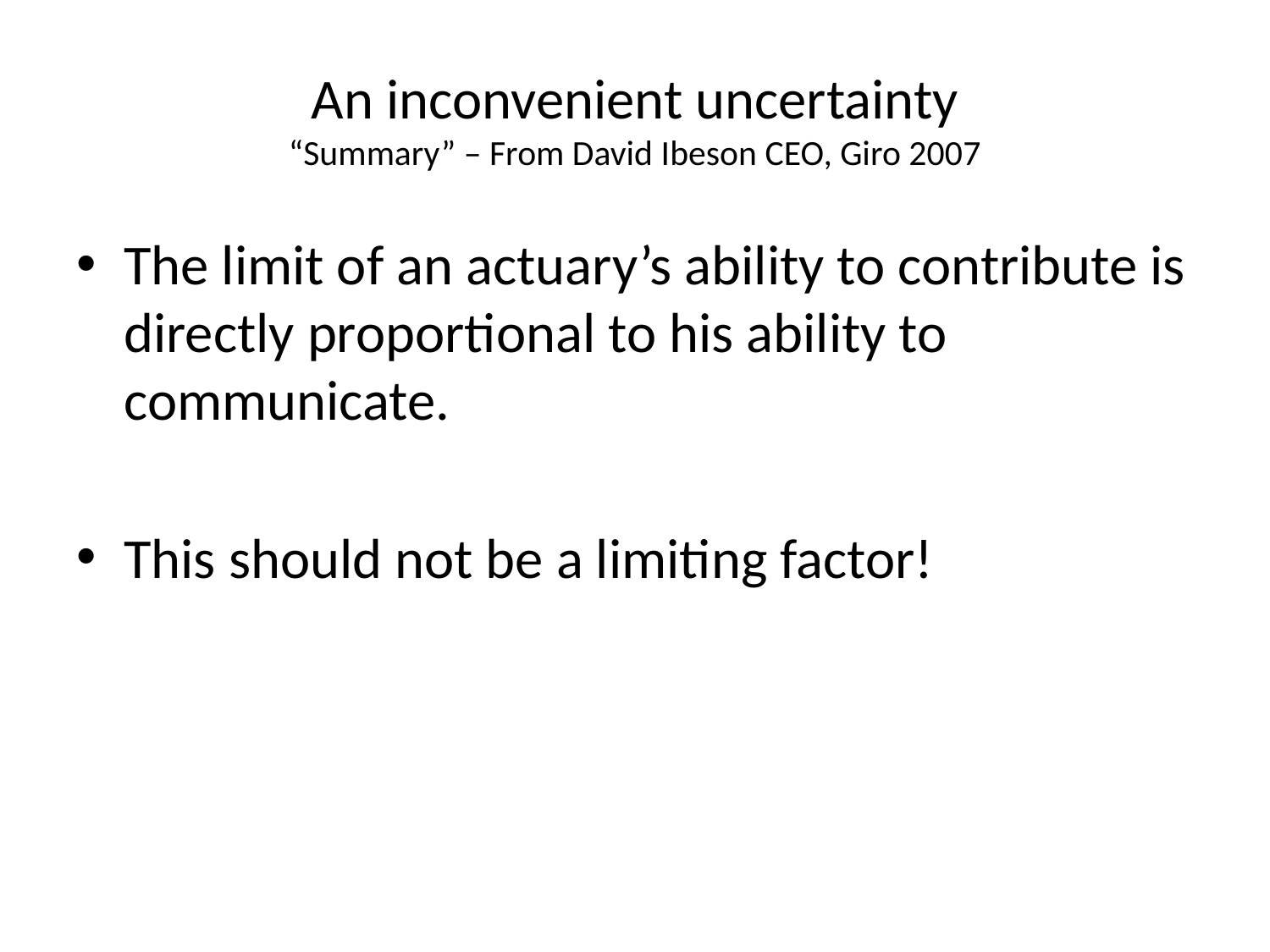

# An inconvenient uncertainty “Summary” – From David Ibeson CEO, Giro 2007
The limit of an actuary’s ability to contribute is directly proportional to his ability to communicate.

This should not be a limiting factor!